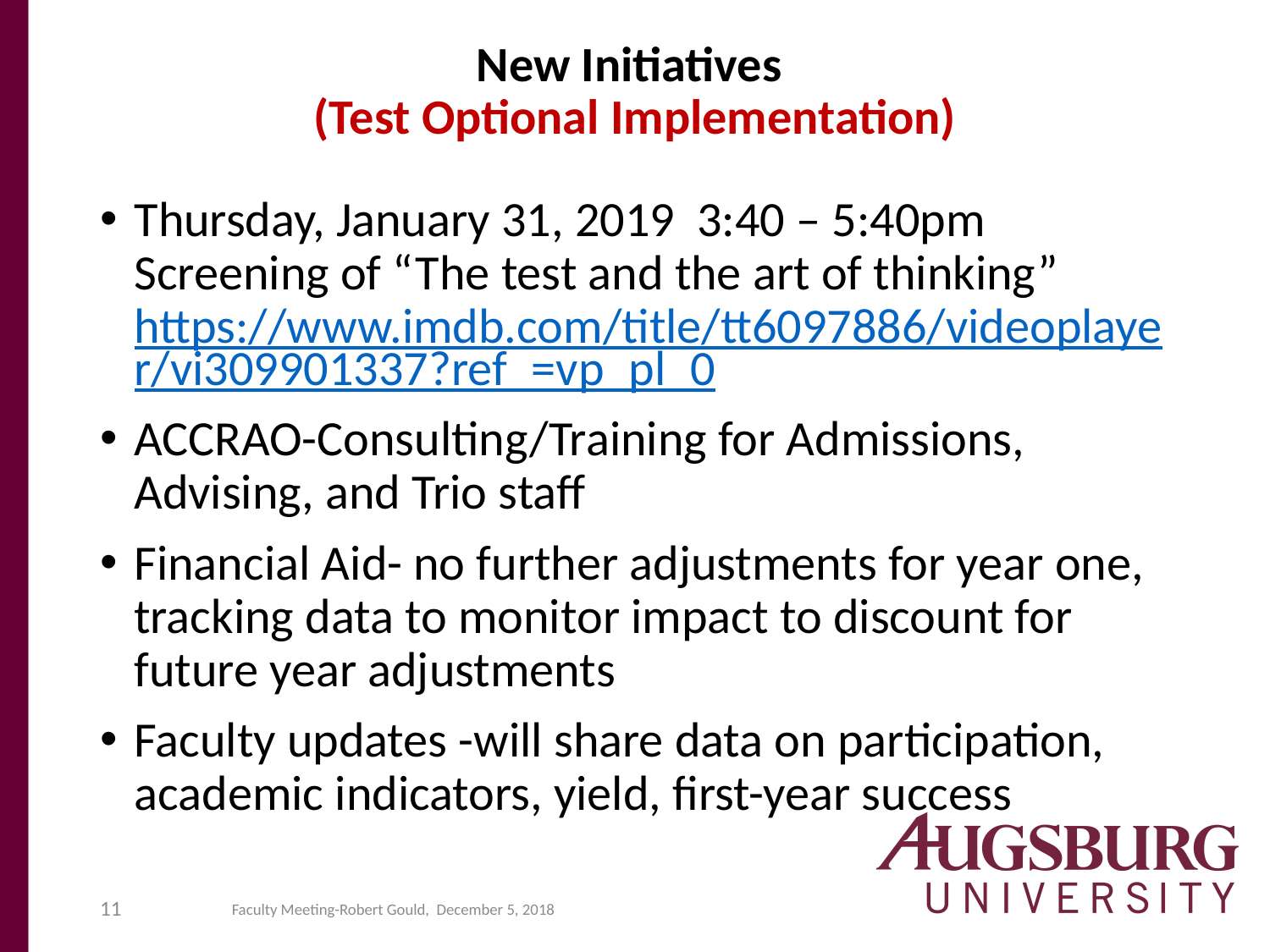

# New Initiatives (Test Optional Implementation)
Thursday, January 31, 2019  3:40 – 5:40pm       Screening of “The test and the art of thinking” https://www.imdb.com/title/tt6097886/videoplayer/vi309901337?ref_=vp_pl_0
ACCRAO-Consulting/Training for Admissions, Advising, and Trio staff
Financial Aid- no further adjustments for year one, tracking data to monitor impact to discount for future year adjustments
Faculty updates -will share data on participation, academic indicators, yield, first-year success

11
Faculty Meeting-Robert Gould,  December 5, 2018